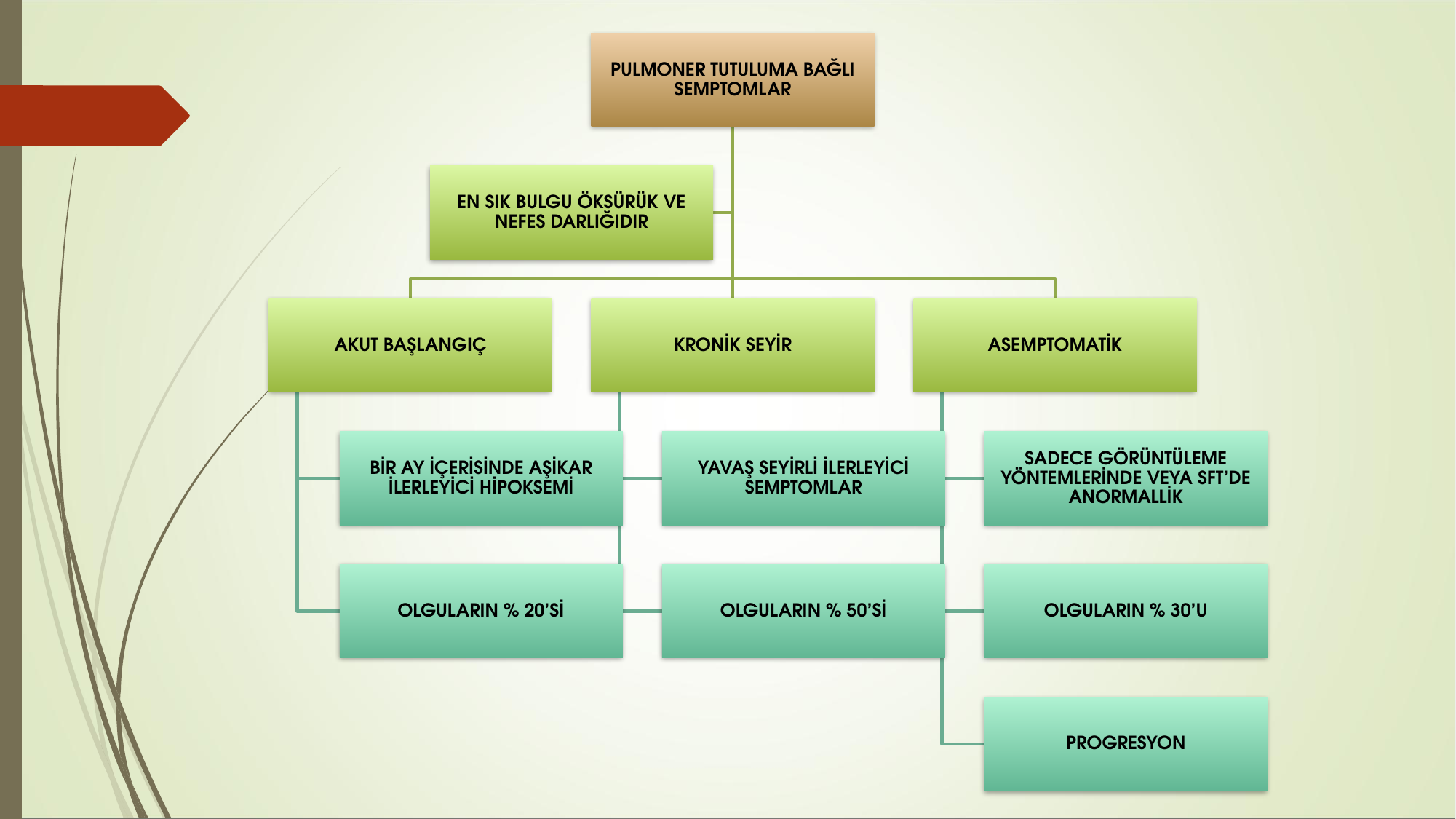

PULMONER TUTULUMA BAĞLI SEMPTOMLAR
AKUT BAŞLANGIÇ
BİR AY İÇERİSİNDE AŞİKAR İLERLEYİCİ HİPOKSEMİ
OLGULARIN % 20’Sİ
KRONİK SEYİR
YAVAŞ SEYİRLİ İLERLEYİCİ SEMPTOMLAR
OLGULARIN % 50’Sİ
ASEMPTOMATİK
SADECE GÖRÜNTÜLEME YÖNTEMLERİNDE VEYA SFT’DE ANORMALLİK
OLGULARIN % 30’U
PROGRESYON
EN SIK BULGU ÖKSÜRÜK VE NEFES DARLIĞIDIR